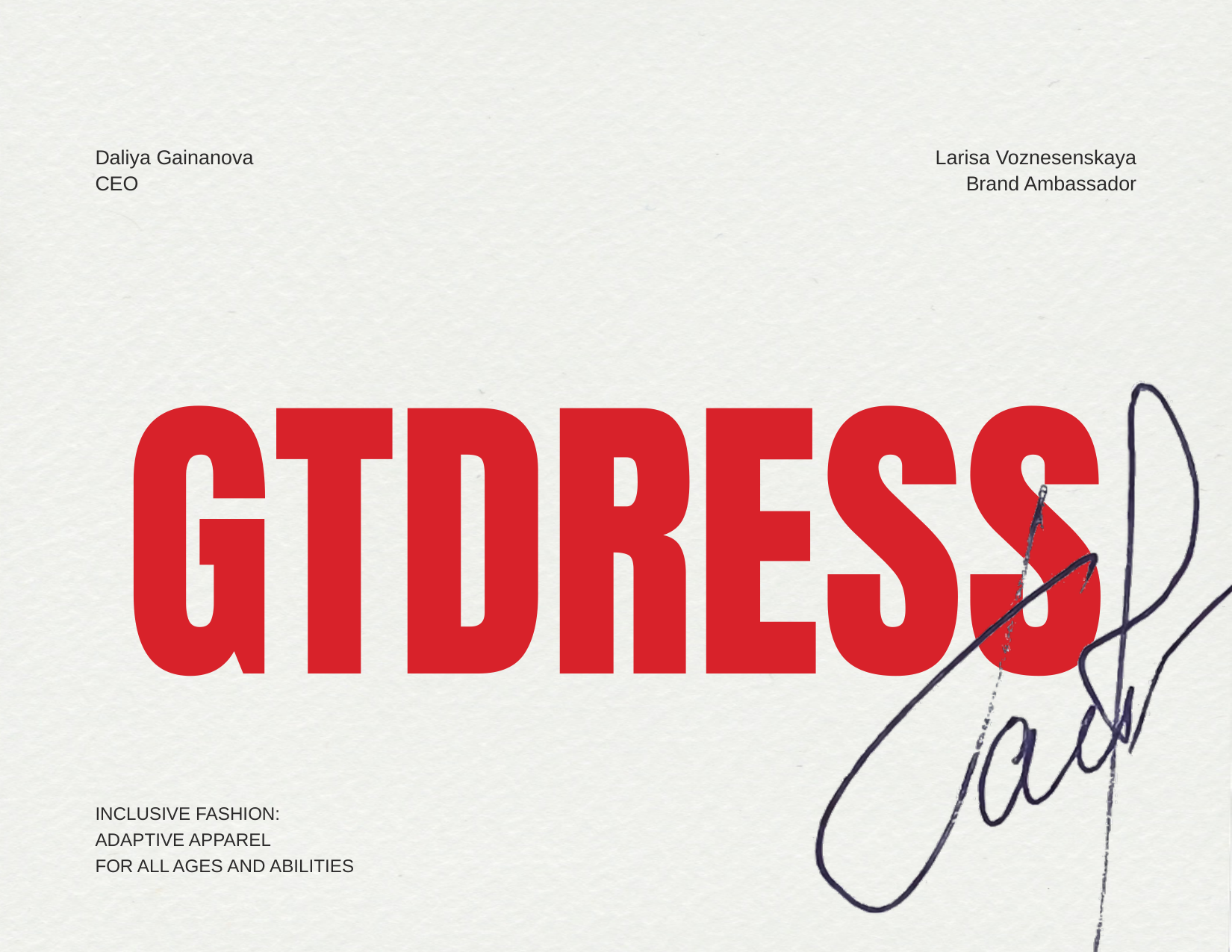

Daliya Gainanova
CEO
Larisa Voznesenskaya
Brand Ambassador
GTDRESS

INCLUSIVE FASHION:
ADAPTIVE APPAREL
FOR ALL AGES AND ABILITIES